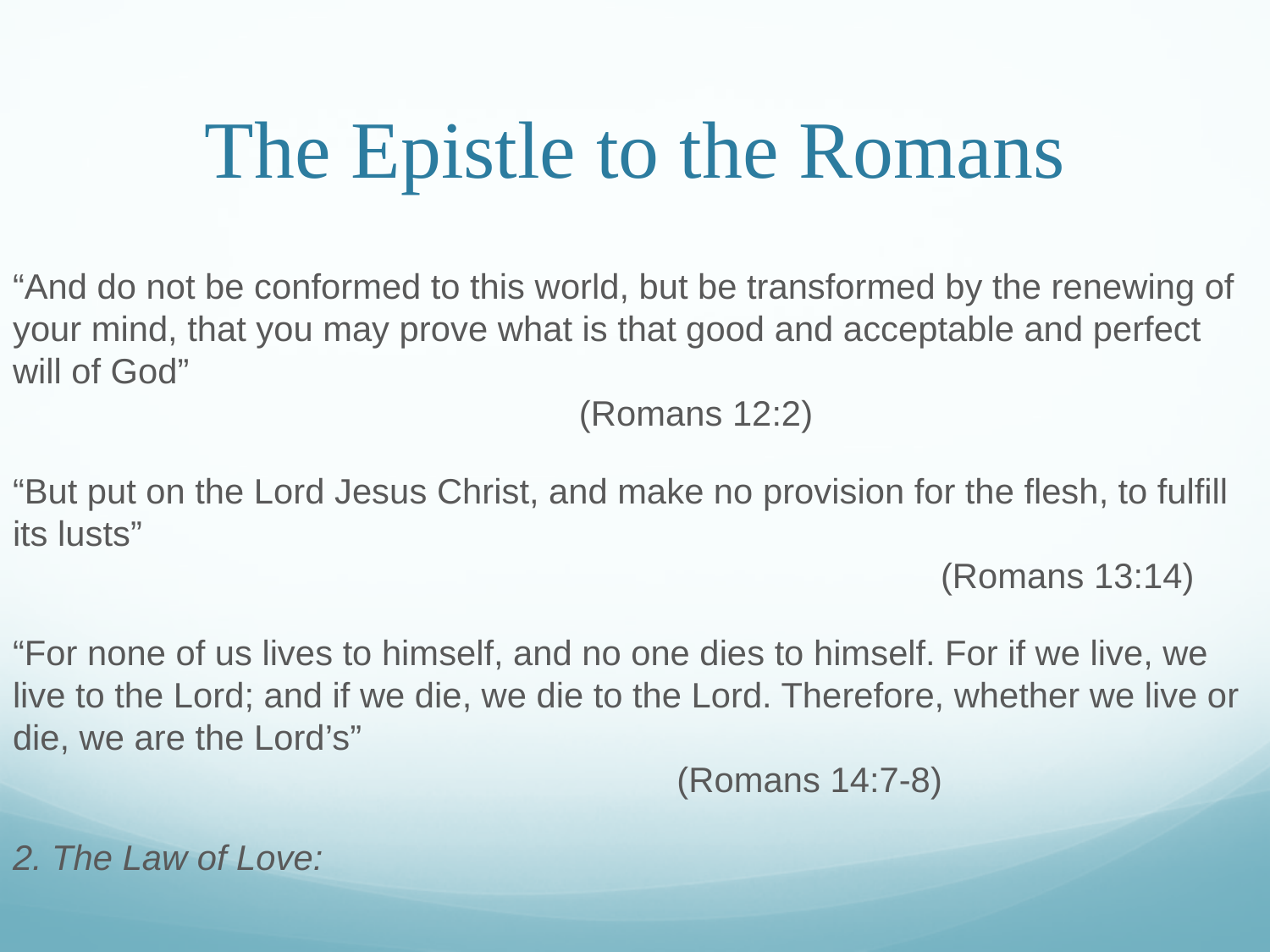

# The Epistle to the Romans
“And do not be conformed to this world, but be transformed by the renewing of your mind, that you may prove what is that good and acceptable and perfect will of God”			   									      (Romans 12:2)
“But put on the Lord Jesus Christ, and make no provision for the flesh, to fulfill its lusts”															    (Romans 13:14)
“For none of us lives to himself, and no one dies to himself. For if we live, we live to the Lord; and if we die, we die to the Lord. Therefore, whether we live or die, we are the Lord’s”												   (Romans 14:7-8)
2. The Law of Love: